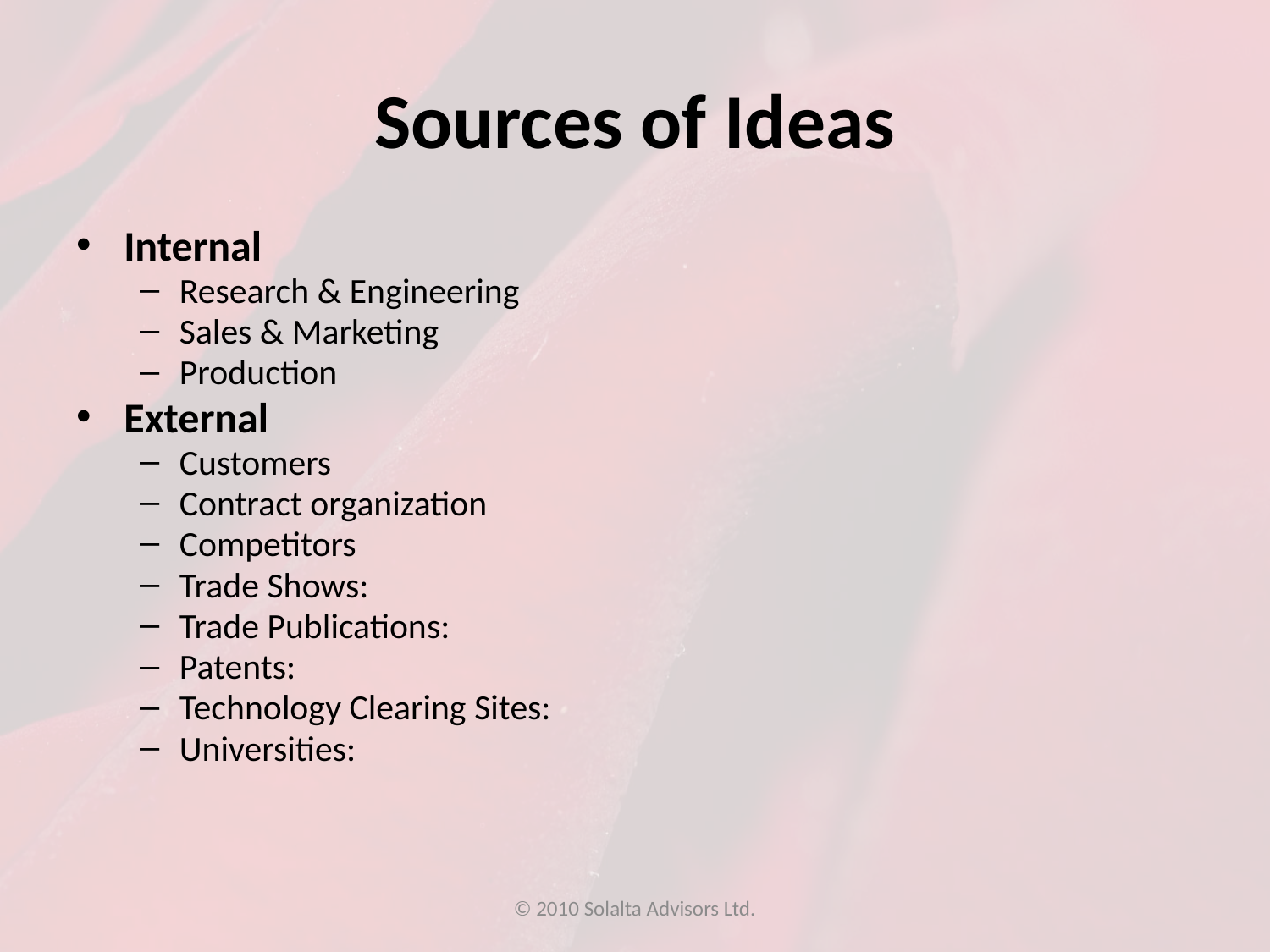

# Sources of Ideas
Internal
Research & Engineering
Sales & Marketing
Production
External
Customers
Contract organization
Competitors
Trade Shows:
Trade Publications:
Patents:
Technology Clearing Sites:
Universities:
© 2010 Solalta Advisors Ltd.